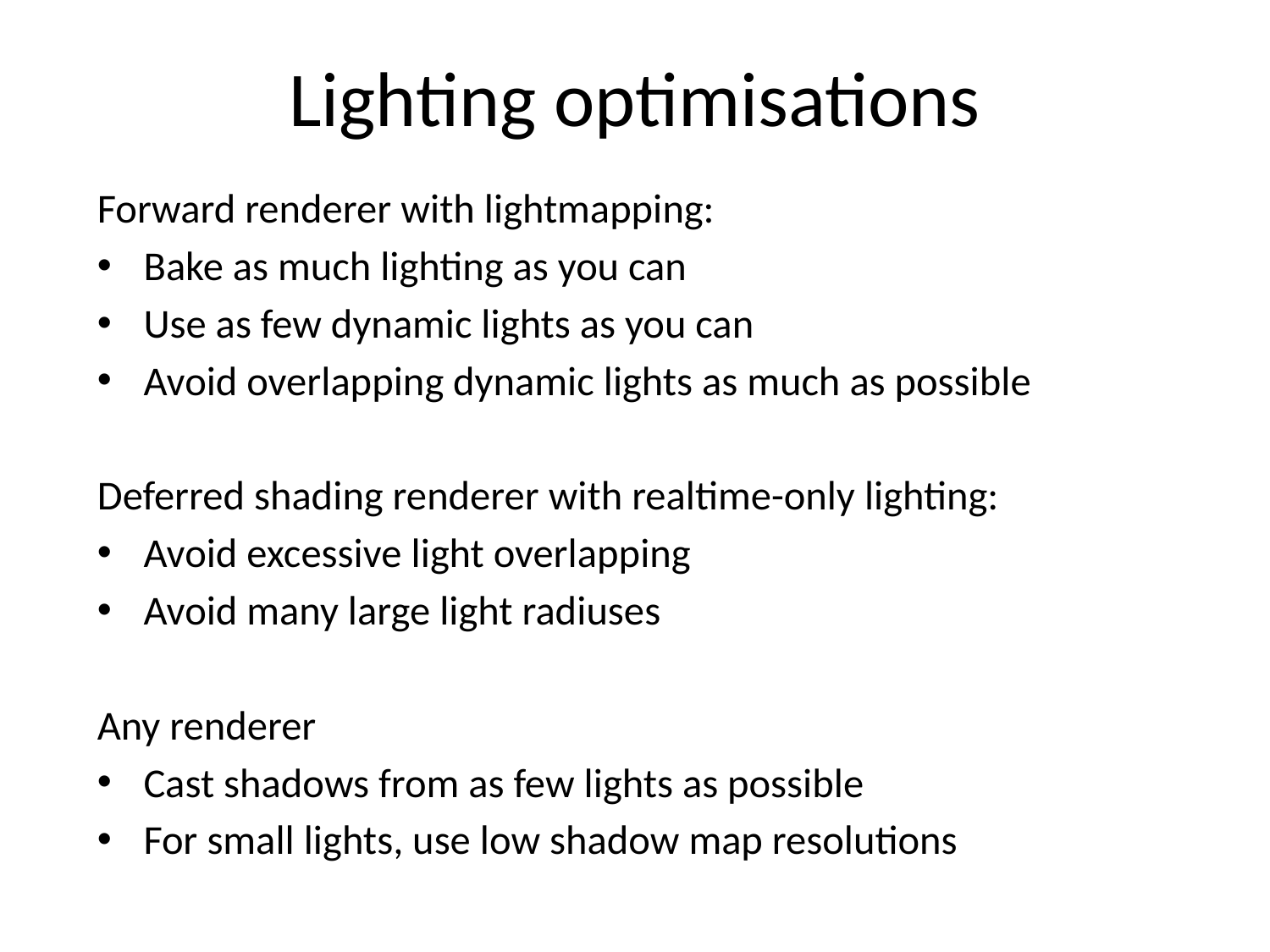

# Lighting optimisations
Forward renderer with lightmapping:
Bake as much lighting as you can
Use as few dynamic lights as you can
Avoid overlapping dynamic lights as much as possible

Deferred shading renderer with realtime-only lighting:
Avoid excessive light overlapping
Avoid many large light radiuses

Any renderer
Cast shadows from as few lights as possible
For small lights, use low shadow map resolutions